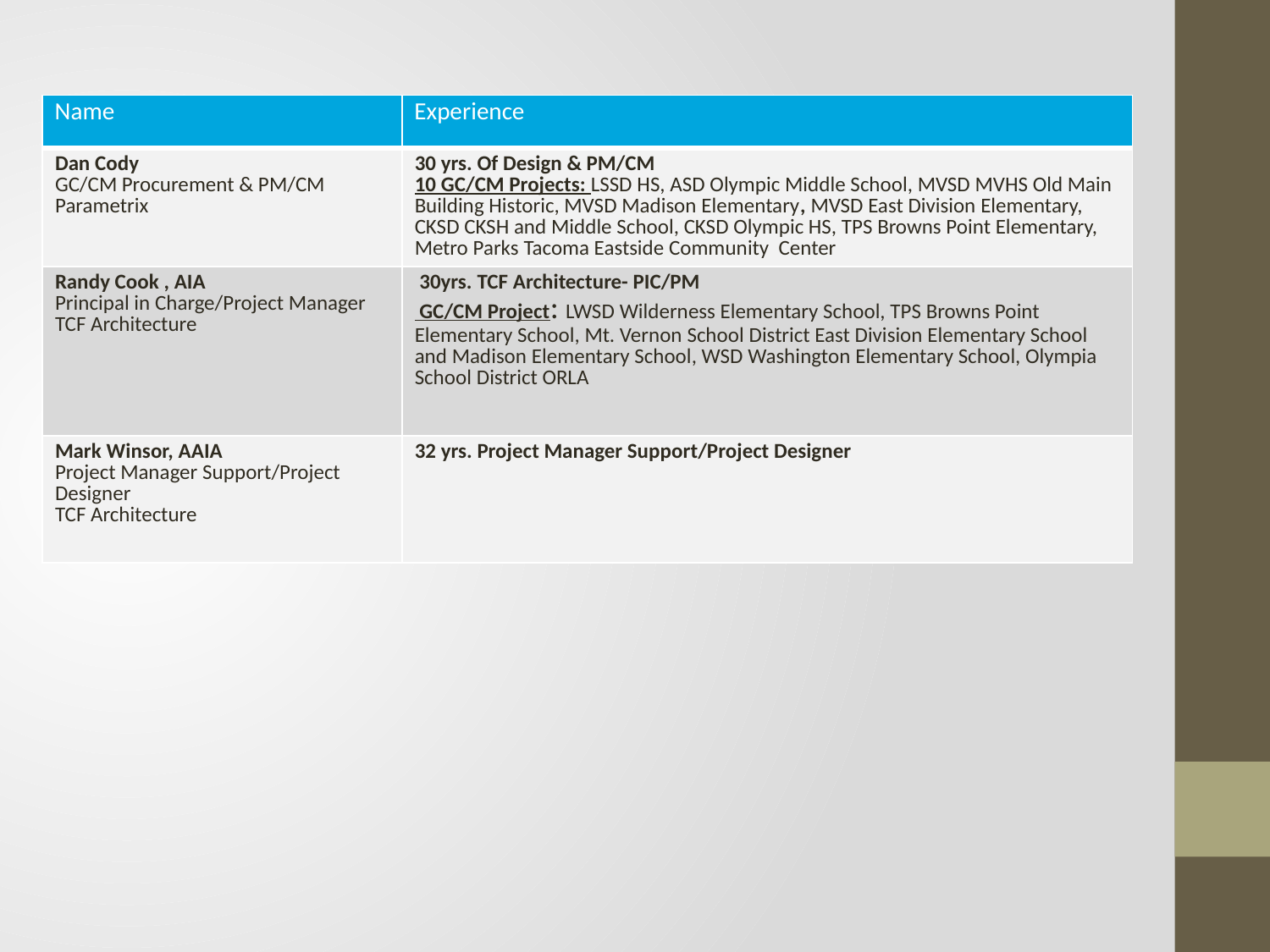

| Name | Experience |
| --- | --- |
| Dan Cody GC/CM Procurement & PM/CM Parametrix | 30 yrs. Of Design & PM/CM 10 GC/CM Projects: LSSD HS, ASD Olympic Middle School, MVSD MVHS Old Main Building Historic, MVSD Madison Elementary, MVSD East Division Elementary, CKSD CKSH and Middle School, CKSD Olympic HS, TPS Browns Point Elementary, Metro Parks Tacoma Eastside Community Center |
| Randy Cook , AIA Principal in Charge/Project Manager TCF Architecture | 30yrs. TCF Architecture- PIC/PM GC/CM Project: LWSD Wilderness Elementary School, TPS Browns Point Elementary School, Mt. Vernon School District East Division Elementary School and Madison Elementary School, WSD Washington Elementary School, Olympia School District ORLA |
| Mark Winsor, AAIA Project Manager Support/Project Designer TCF Architecture | 32 yrs. Project Manager Support/Project Designer |